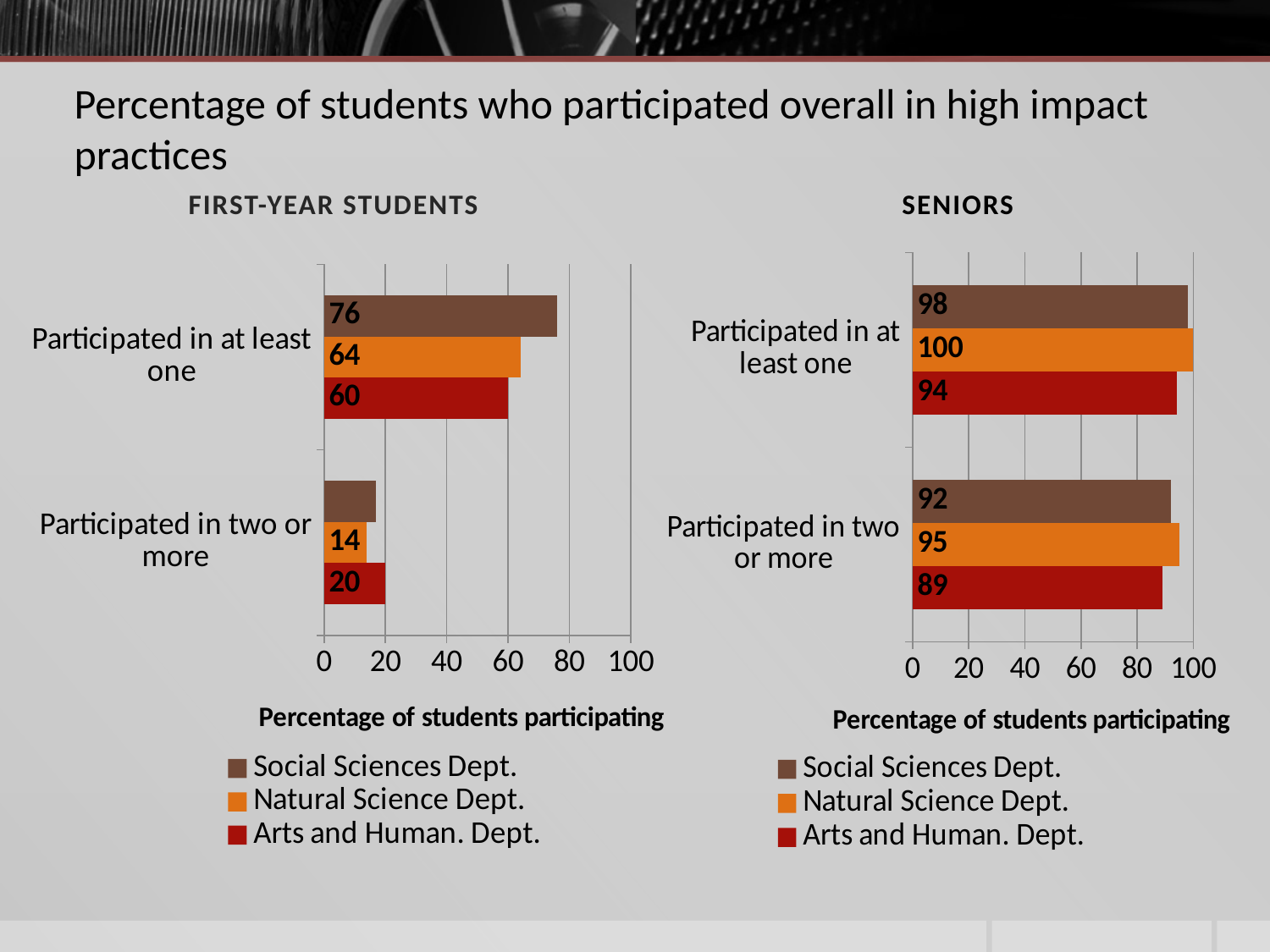

# Percentage of students who participated overall in high impact practices
First-Year Students
Seniors

### Chart

| Category | Arts and Human. Dept. | Natural Science Dept. | Social Sciences Dept. |
|---|---|---|---|
| Participated in two or more | 20.0 | 14.0 | 17.0 |
| Participated in at least one | 60.0 | 64.0 | 76.0 |

### Chart

| Category | Arts and Human. Dept. | Natural Science Dept. | Social Sciences Dept. |
|---|---|---|---|
| Participated in two or more | 89.0 | 95.0 | 92.0 |
| Participated in at least one | 94.0 | 100.0 | 98.0 |